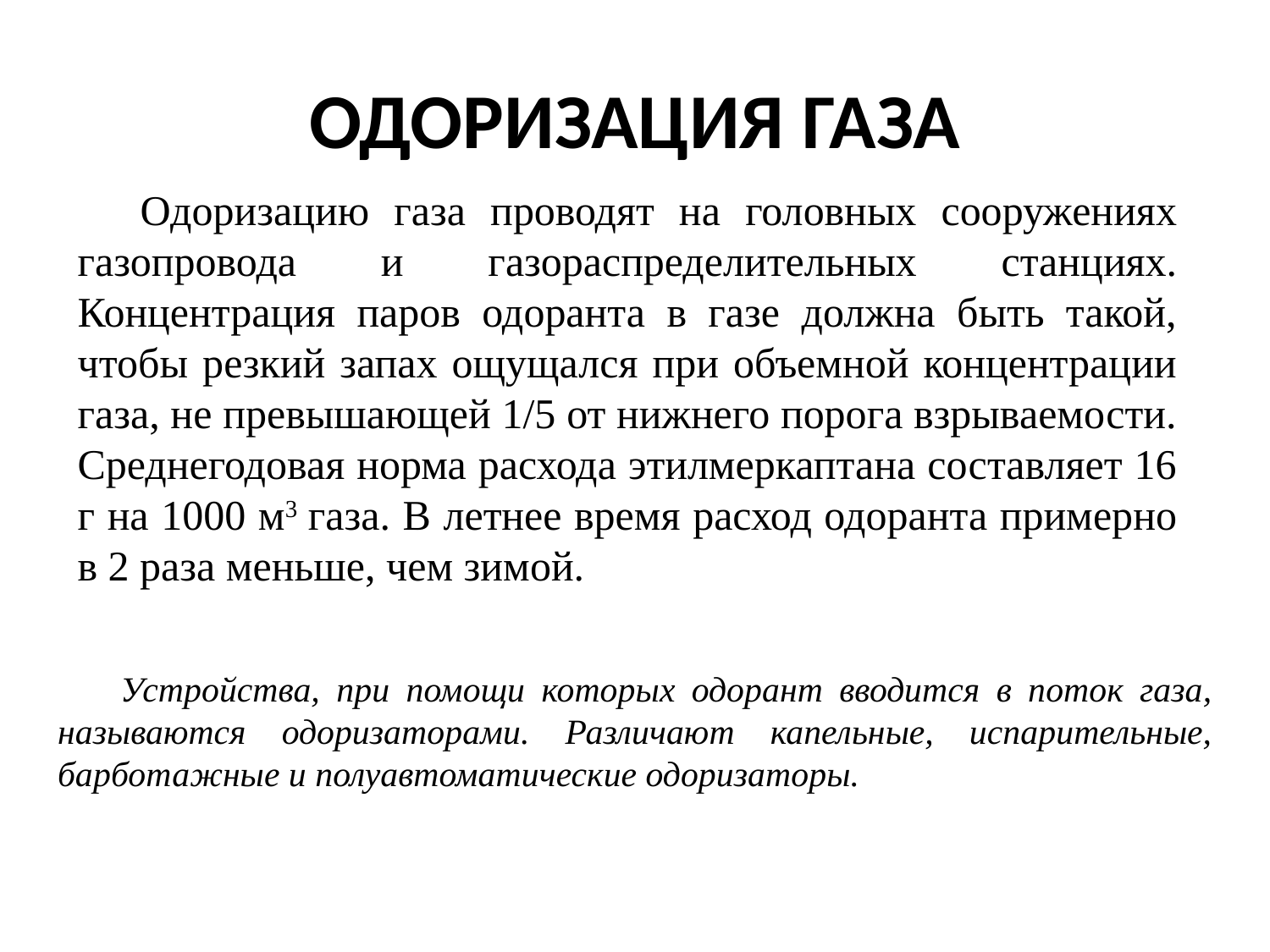

# ОДОРИЗАЦИЯ ГАЗА
Одоризацию газа проводят на головных сооружениях газопровода и газораспределительных станциях. Концентрация паров одоранта в газе должна быть такой, чтобы резкий запах ощущался при объемной концентрации газа, не превышающей 1/5 от нижнего порога взрываемости. Среднегодовая норма расхода этилмеркаптана составляет 16 г на 1000 м3 газа. В летнее время расход одоранта примерно в 2 раза меньше, чем зимой.
Устройства, при помощи которых одорант вводится в поток газа, называются одоризаторами. Различают капельные, испарительные, барботажные и полуавтоматические одоризаторы.